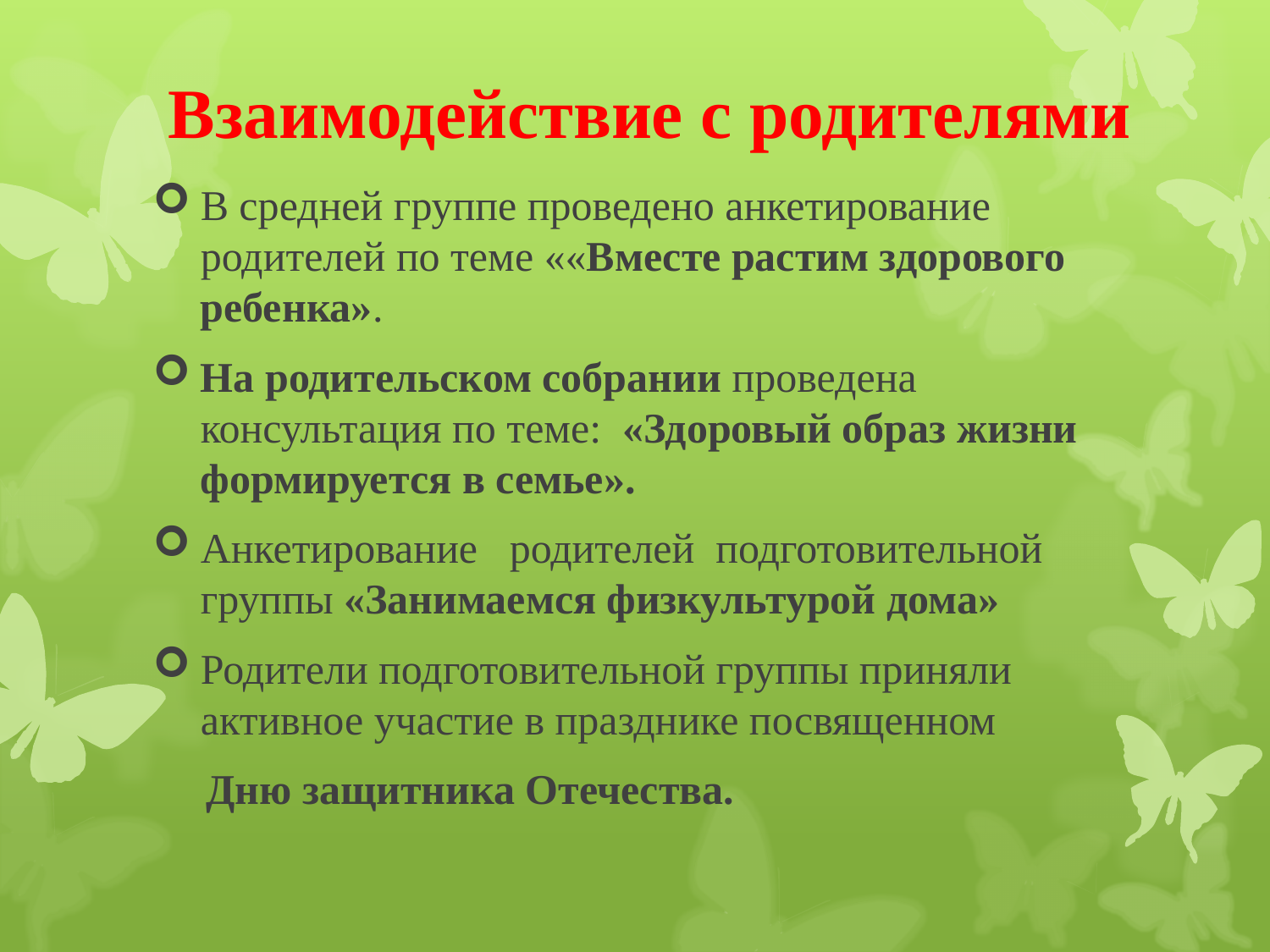

# Взаимодействие с родителями
В средней группе проведено анкетирование родителей по теме ««Вместе растим здорового ребенка».
На родительском собрании проведена консультация по теме:  «Здоровый образ жизни формируется в семье».
Анкетирование   родителей  подготовительной группы «Занимаемся физкультурой дома»
Родители подготовительной группы приняли активное участие в празднике посвященном
     Дню защитника Отечества.